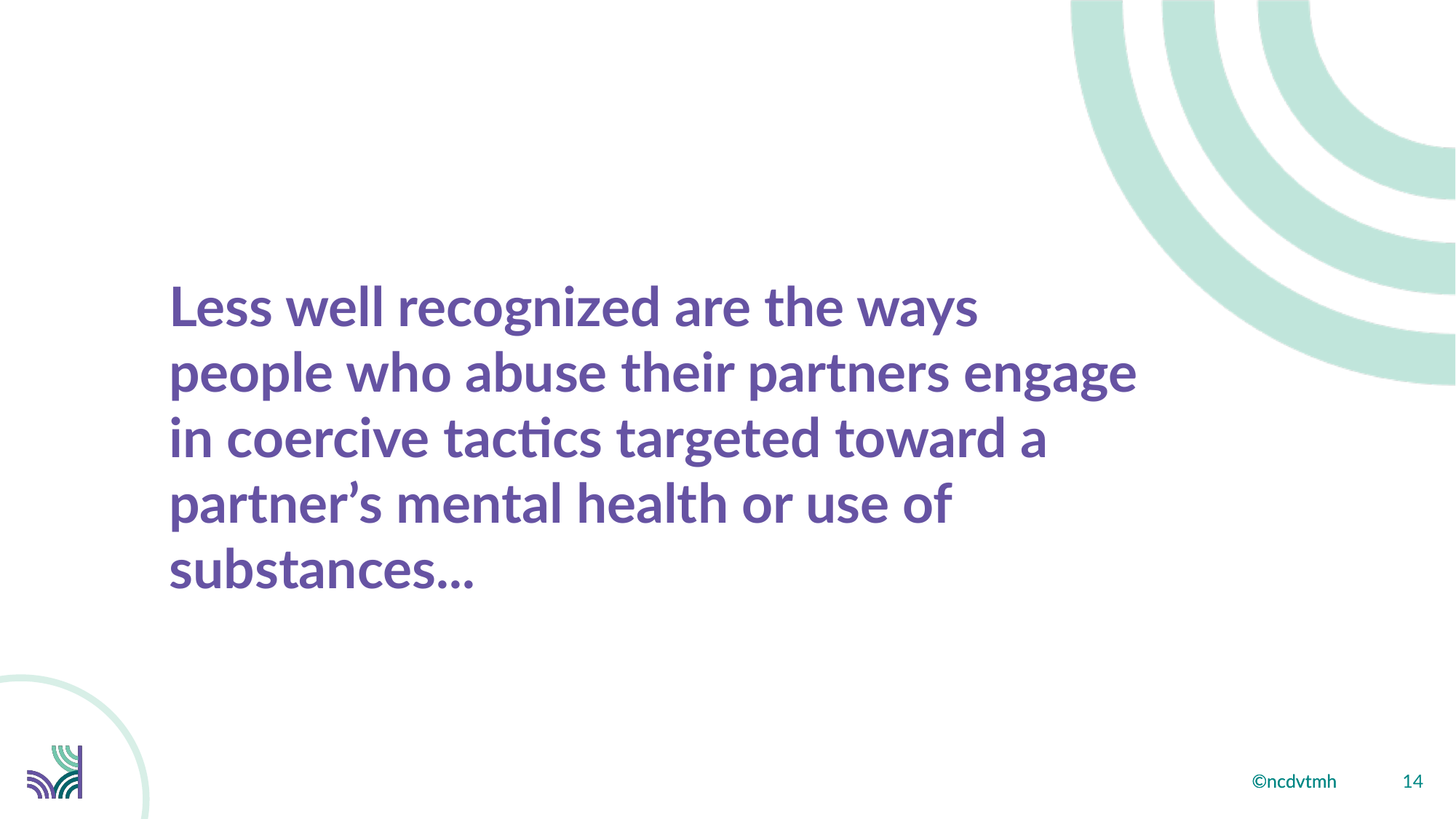

Less well recognized are the ways people who abuse their partners engage in coercive tactics targeted toward a partner’s mental health or use of substances...
14